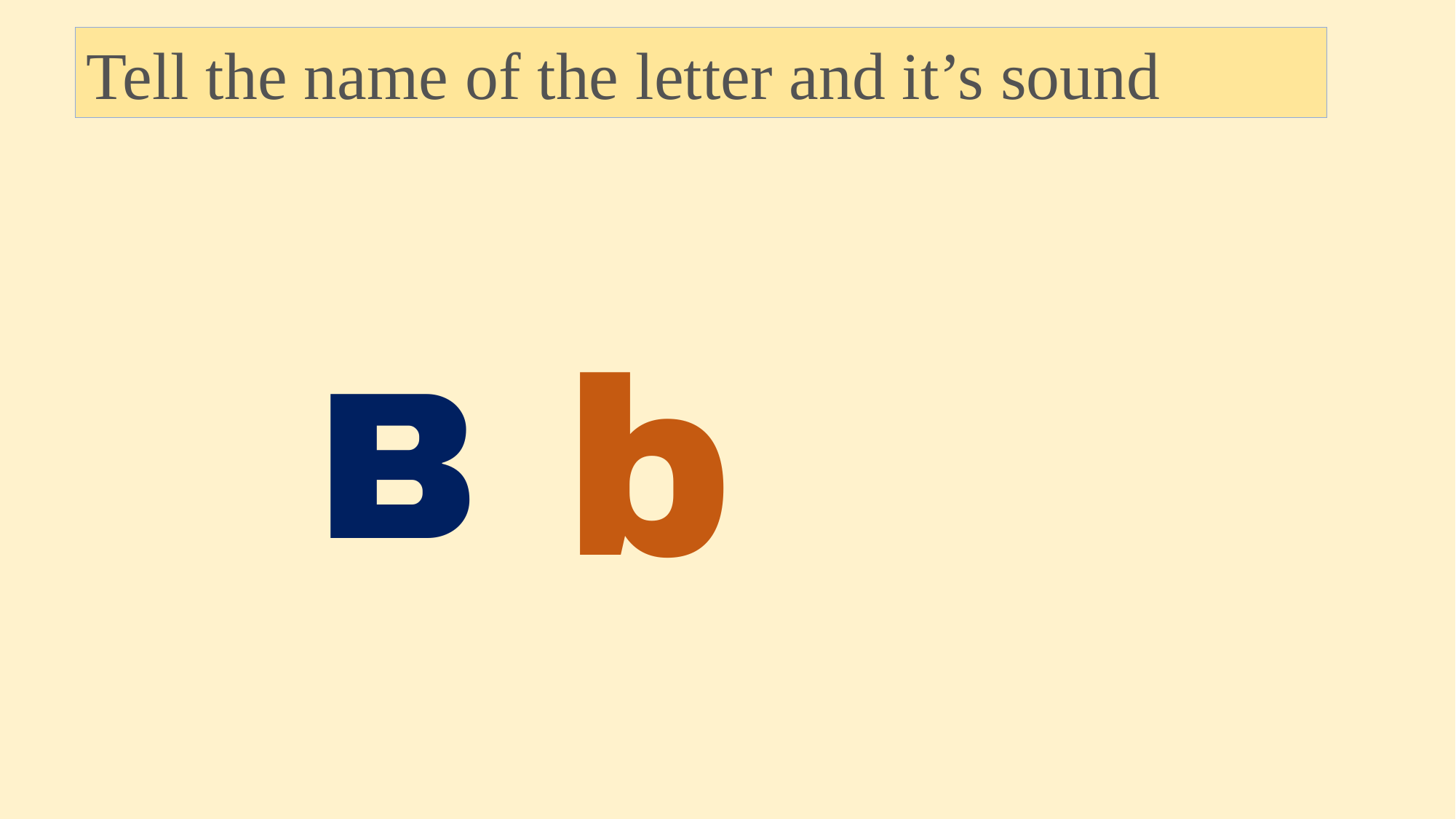

Tell the name of the letter and it’s sound
b
B